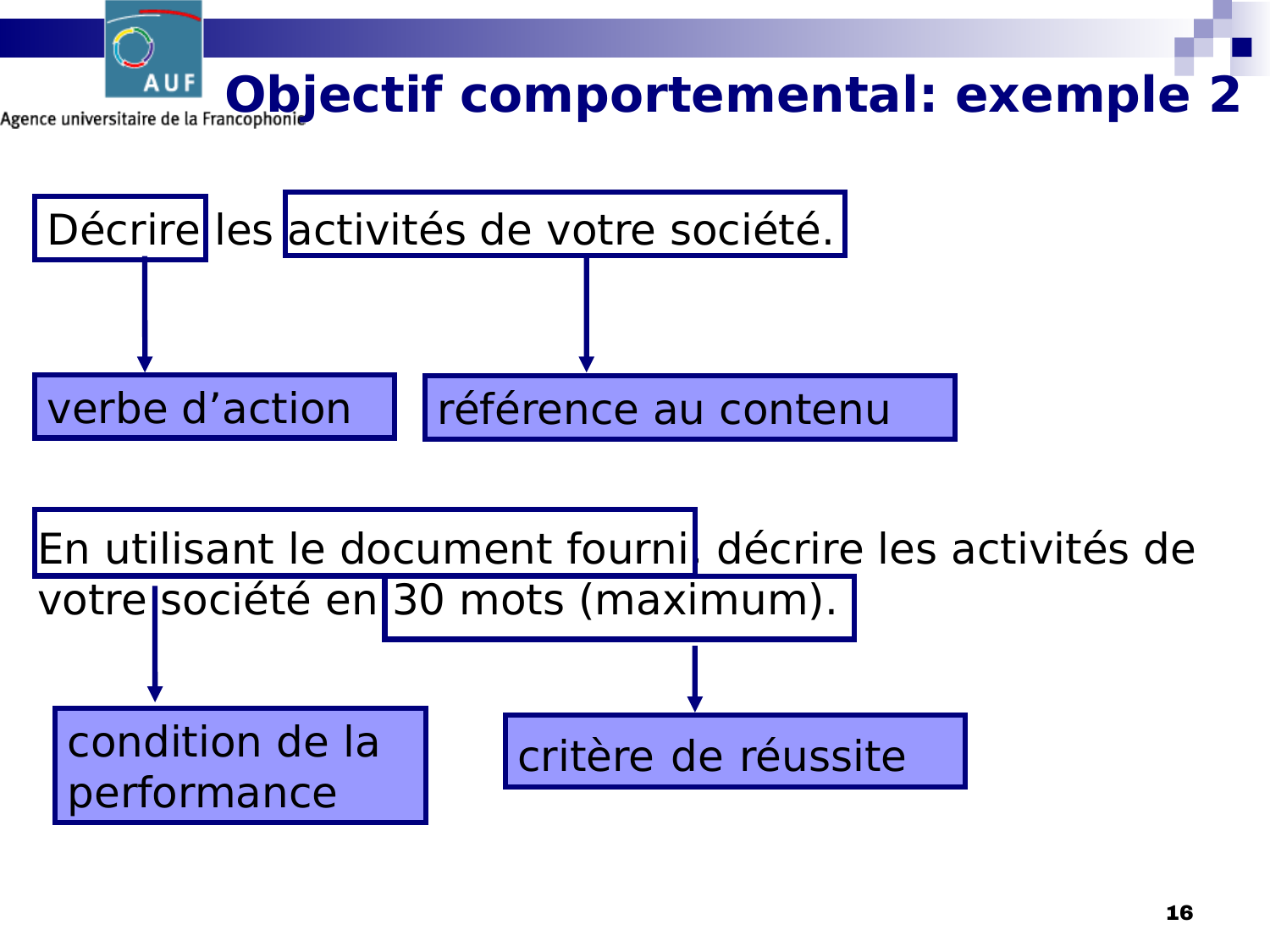

Objectif comportemental: exemple 2

Décrire les activités de votre société.

verbe d’action
référence au contenu

En utilisant le document fourni, décrire les activités de votre société en 30 mots (maximum).

condition de la performance
critère de réussite
16